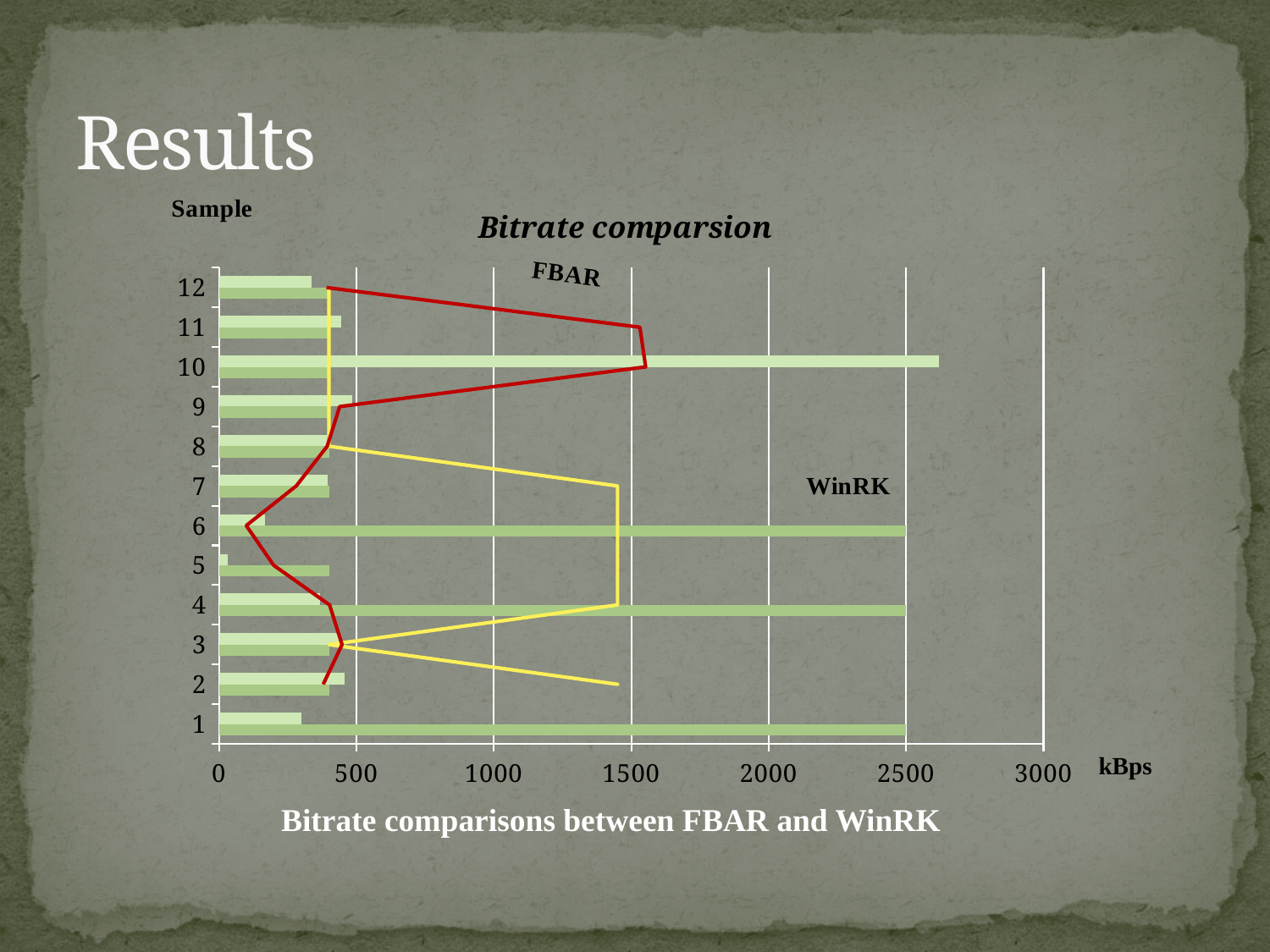

# Results

### Chart: Bitrate comparsion

| Category |  |  |
|---|---|---|

kBps
Bitrate comparisons between FBAR and WinRK